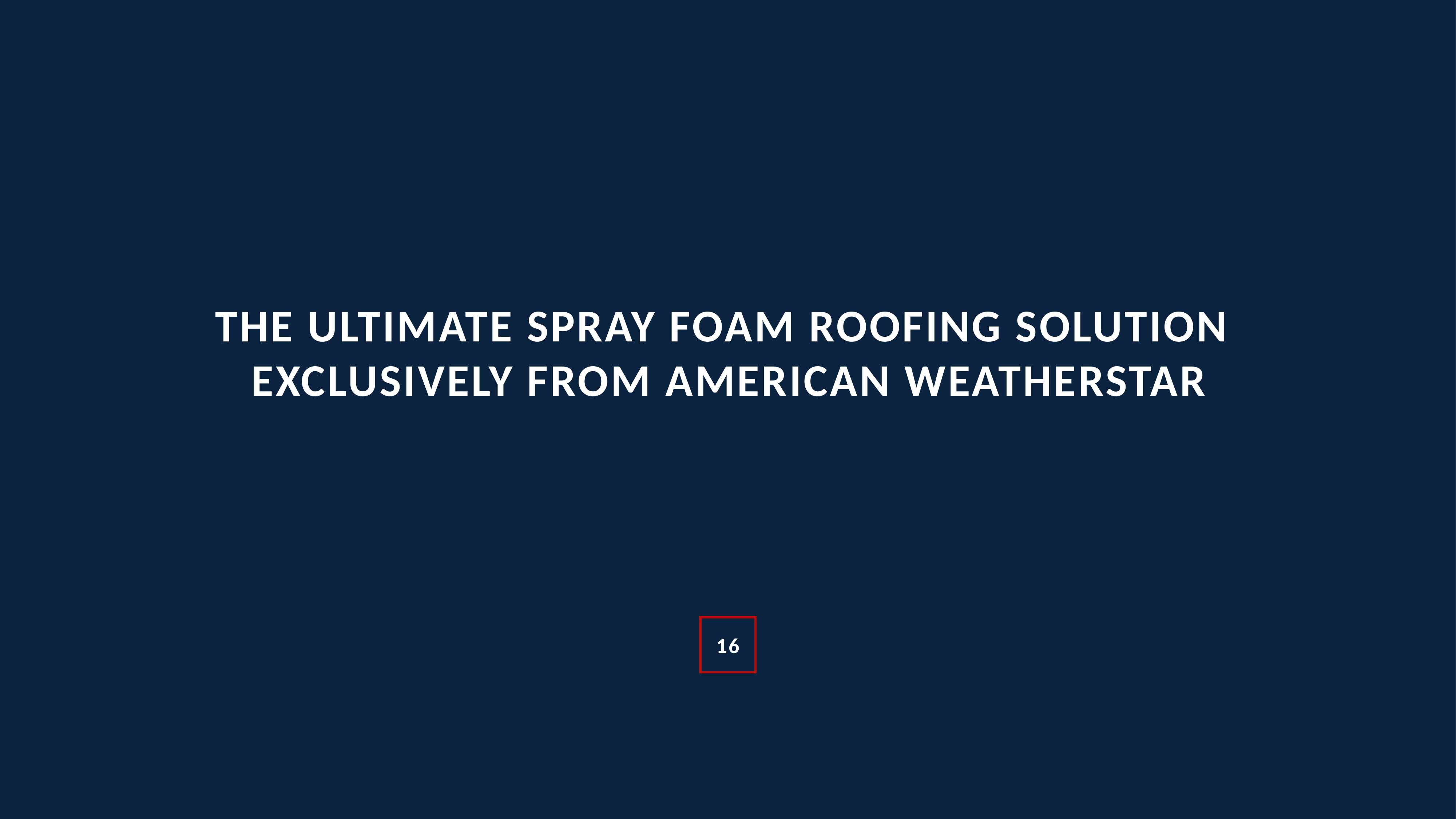

THE ULTIMATE SPRAY FOAM ROOFING SOLUTION
EXCLUSIVELY FROM AMERICAN WEATHERSTAR

16